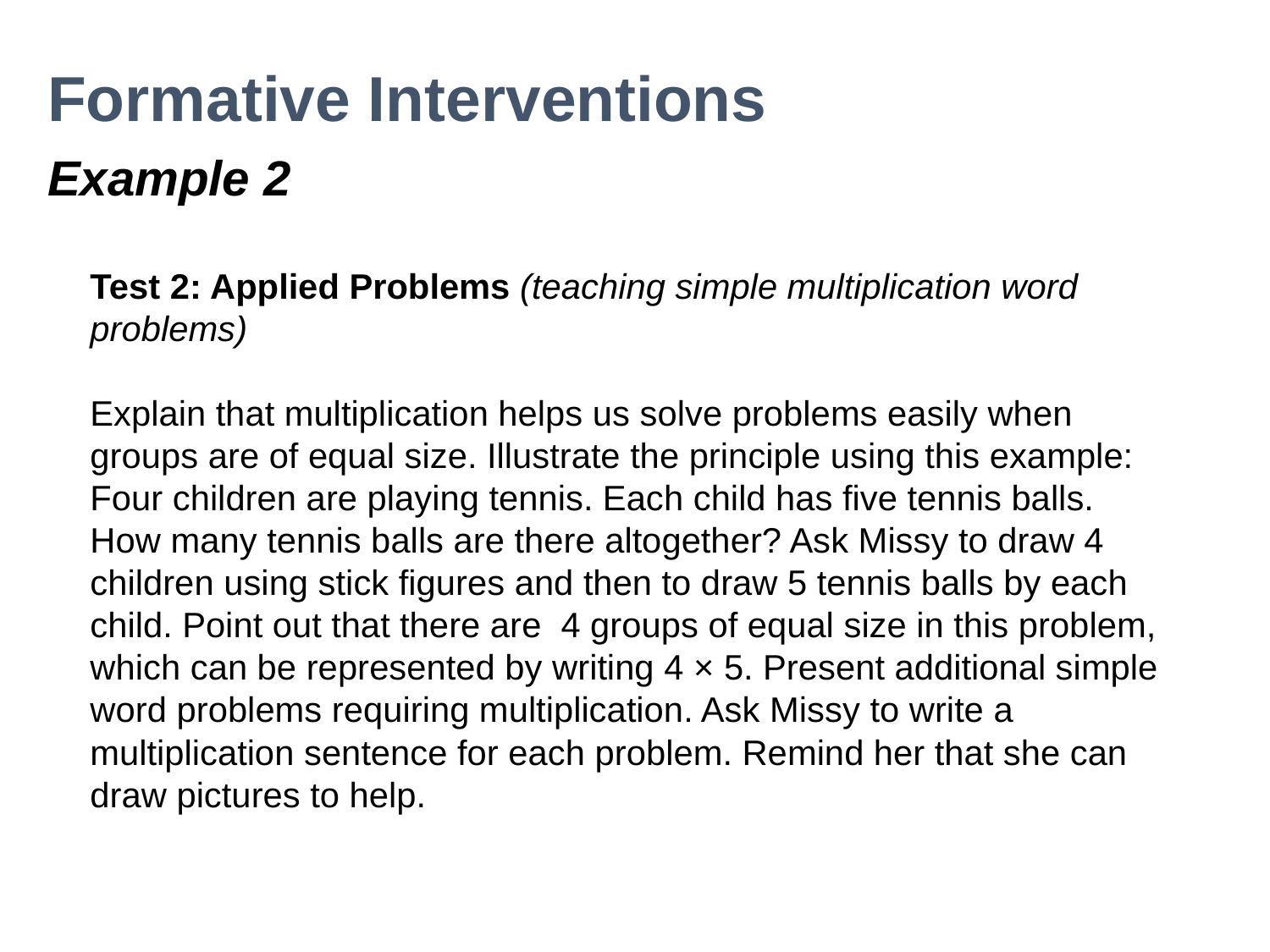

Formative Interventions
Example 2
Test 2: Applied Problems (teaching simple multiplication word problems)

Explain that multiplication helps us solve problems easily when groups are of equal size. Illustrate the principle using this example: Four children are playing tennis. Each child has five tennis balls. How many tennis balls are there altogether? Ask Missy to draw 4 children using stick figures and then to draw 5 tennis balls by each child. Point out that there are  4 groups of equal size in this problem, which can be represented by writing 4 × 5. Present additional simple word problems requiring multiplication. Ask Missy to write a multiplication sentence for each problem. Remind her that she can draw pictures to help.